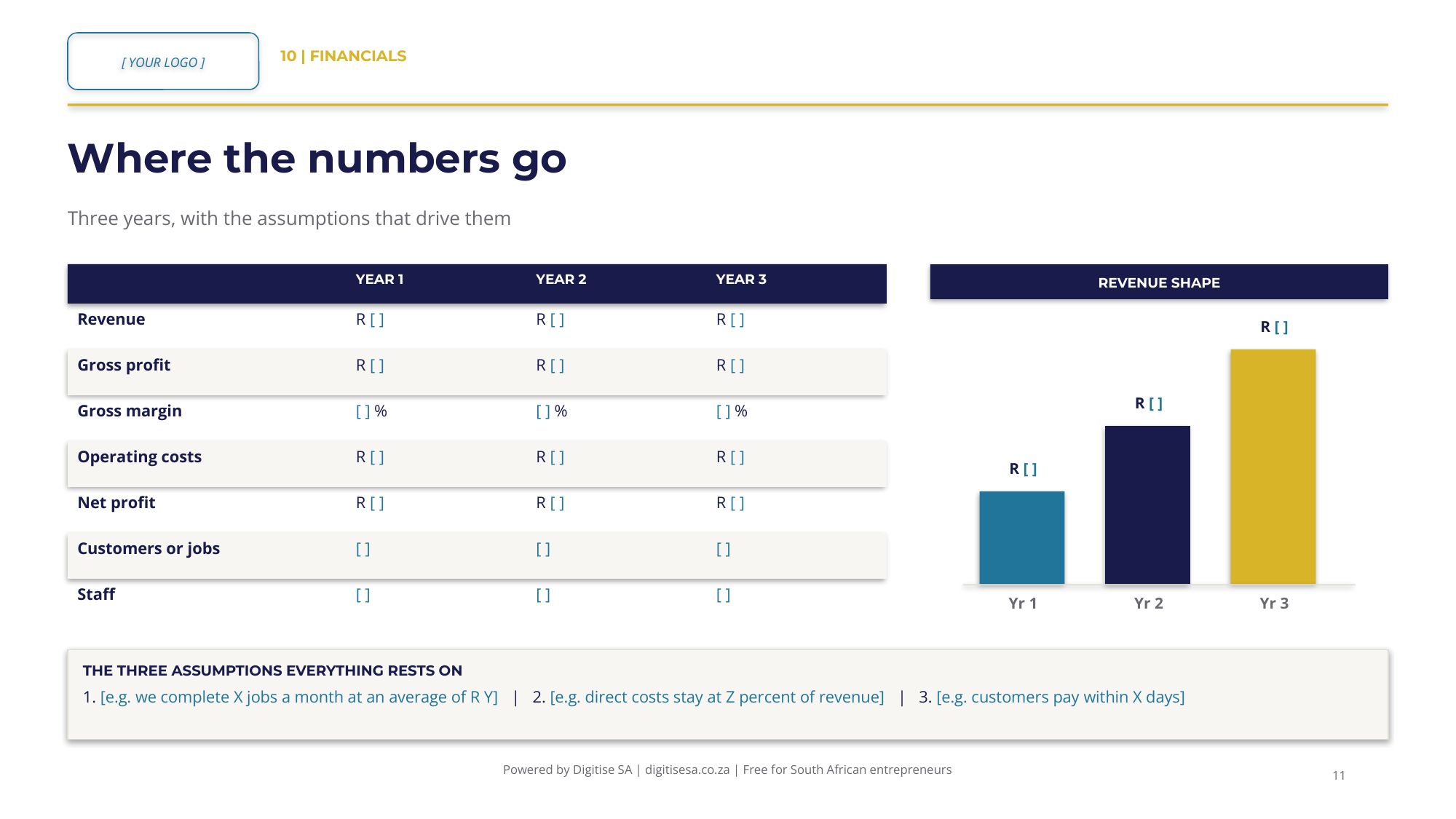

[ YOUR LOGO ]
10 | FINANCIALS

Where the numbers go
Three years, with the assumptions that drive them

REVENUE SHAPE

YEAR 1
YEAR 2
YEAR 3
Revenue
R [ ]
R [ ]
R [ ]
R [ ]

Gross profit
R [ ]
R [ ]
R [ ]
R [ ]
Gross margin
[ ] %
[ ] %
[ ] %

Operating costs
R [ ]
R [ ]
R [ ]
R [ ]

Net profit
R [ ]
R [ ]
R [ ]

Customers or jobs
[ ]
[ ]
[ ]
Staff
[ ]
[ ]
[ ]

Yr 1
Yr 2
Yr 3
THE THREE ASSUMPTIONS EVERYTHING RESTS ON
1. [e.g. we complete X jobs a month at an average of R Y]   |   2. [e.g. direct costs stay at Z percent of revenue]   |   3. [e.g. customers pay within X days]
Powered by Digitise SA | digitisesa.co.za | Free for South African entrepreneurs
11